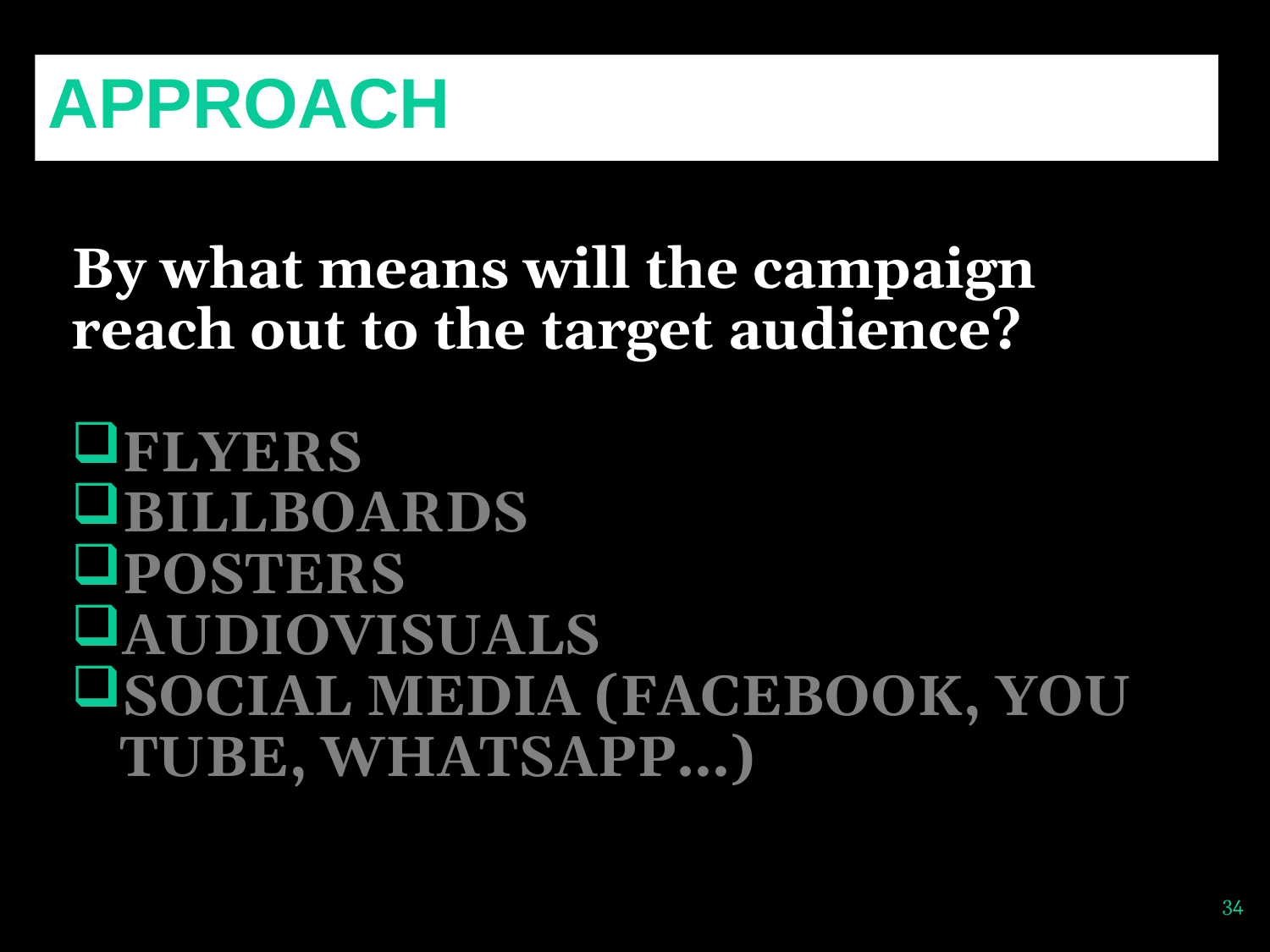

# APPROACH
By what means will the campaign reach out to the target audience?

FLYERS
BILLBOARDS
POSTERS
AUDIOVISUALS
SOCIAL MEDIA (FACEBOOK, YOU TUBE, WHATSAPP…)
34